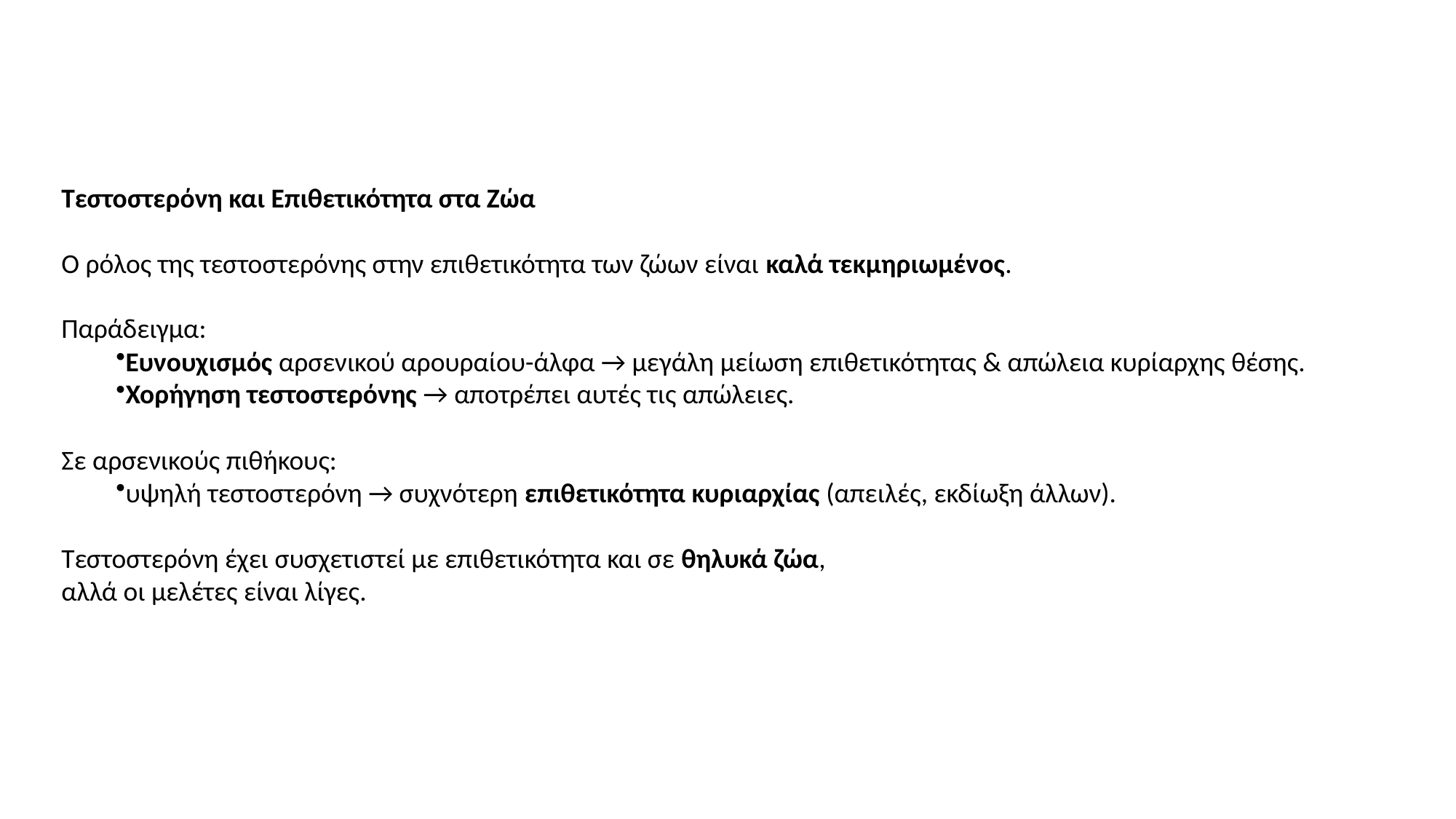

Τεστοστερόνη και Επιθετικότητα στα Ζώα

Ο ρόλος της τεστοστερόνης στην επιθετικότητα των ζώων είναι καλά τεκμηριωμένος.

Παράδειγμα:
Ευνουχισμός αρσενικού αρουραίου-άλφα → μεγάλη μείωση επιθετικότητας & απώλεια κυρίαρχης θέσης.
Χορήγηση τεστοστερόνης → αποτρέπει αυτές τις απώλειες.

Σε αρσενικούς πιθήκους:
υψηλή τεστοστερόνη → συχνότερη επιθετικότητα κυριαρχίας (απειλές, εκδίωξη άλλων).

Τεστοστερόνη έχει συσχετιστεί με επιθετικότητα και σε θηλυκά ζώα,
αλλά οι μελέτες είναι λίγες.